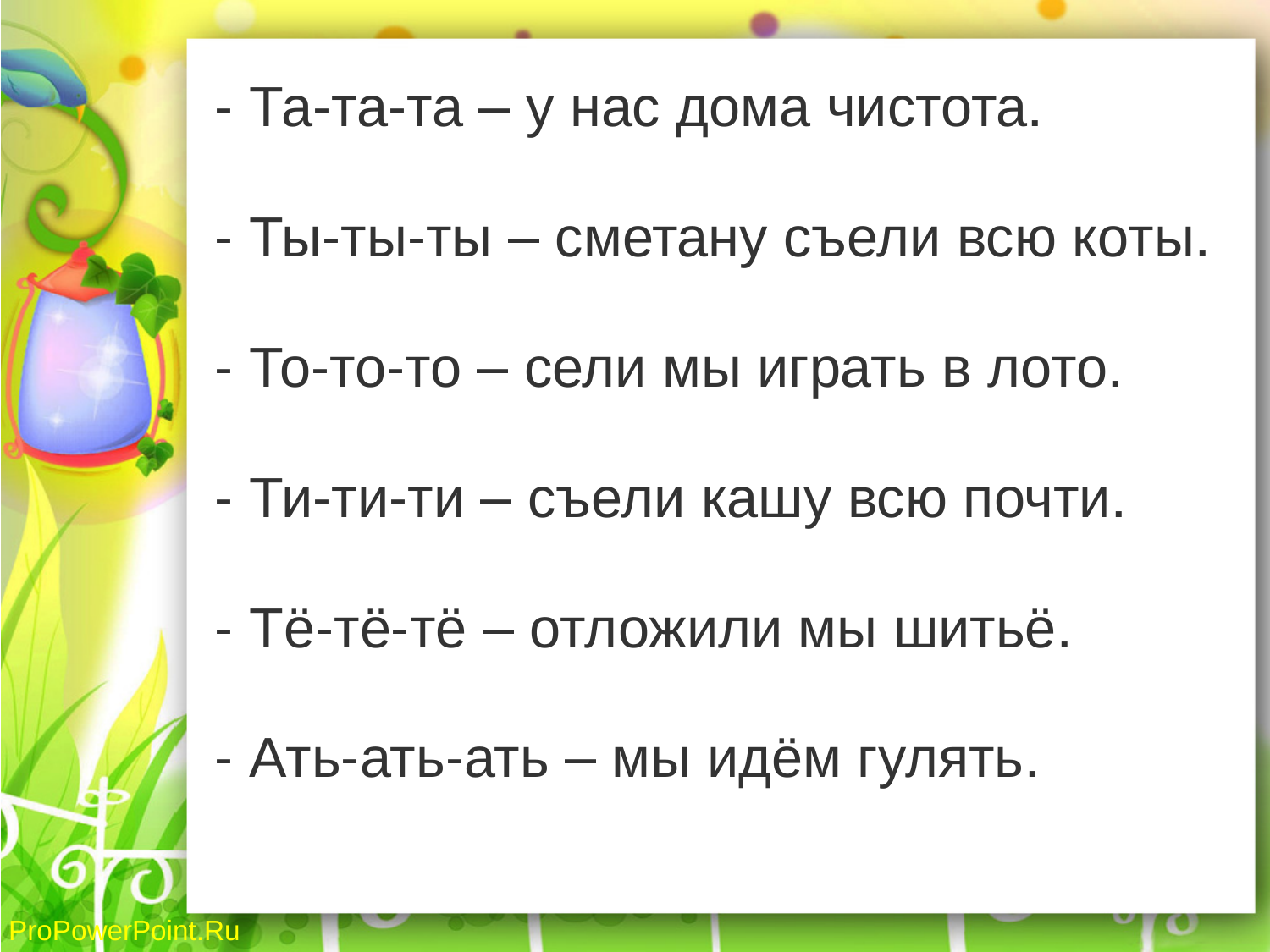

| - Та-та-та – у нас дома чистота. |
| --- |
| - Ты-ты-ты – сметану съели всю коты. |
| - То-то-то – сели мы играть в лото. |
| - Ти-ти-ти – съели кашу всю почти. |
| - Тё-тё-тё – отложили мы шитьё. |
| - Ать-ать-ать – мы идём гулять. |
|  |
#